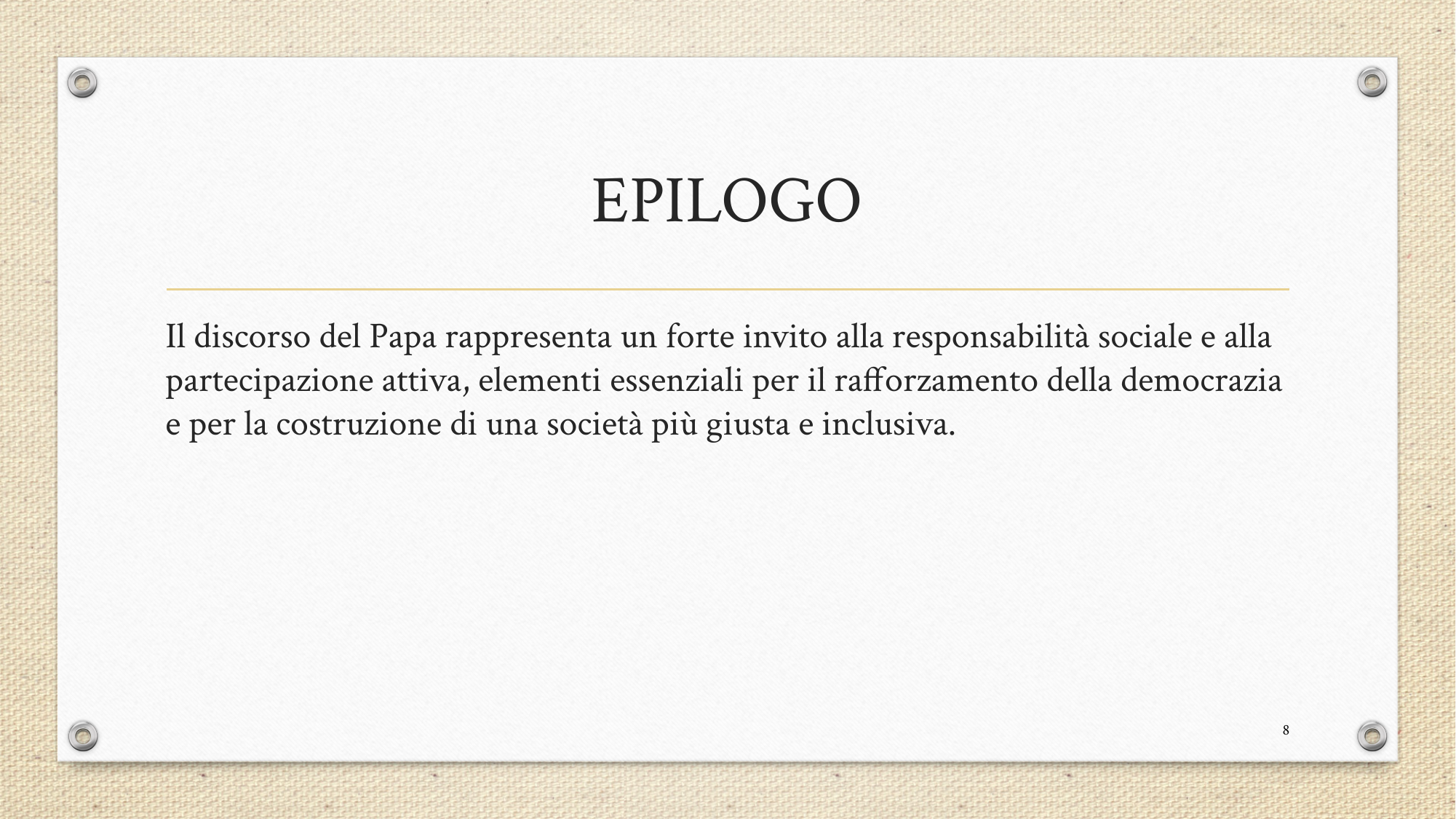

# EPILOGO
Il discorso del Papa rappresenta un forte invito alla responsabilità sociale e alla partecipazione attiva, elementi essenziali per il rafforzamento della democrazia e per la costruzione di una società più giusta e inclusiva.
8